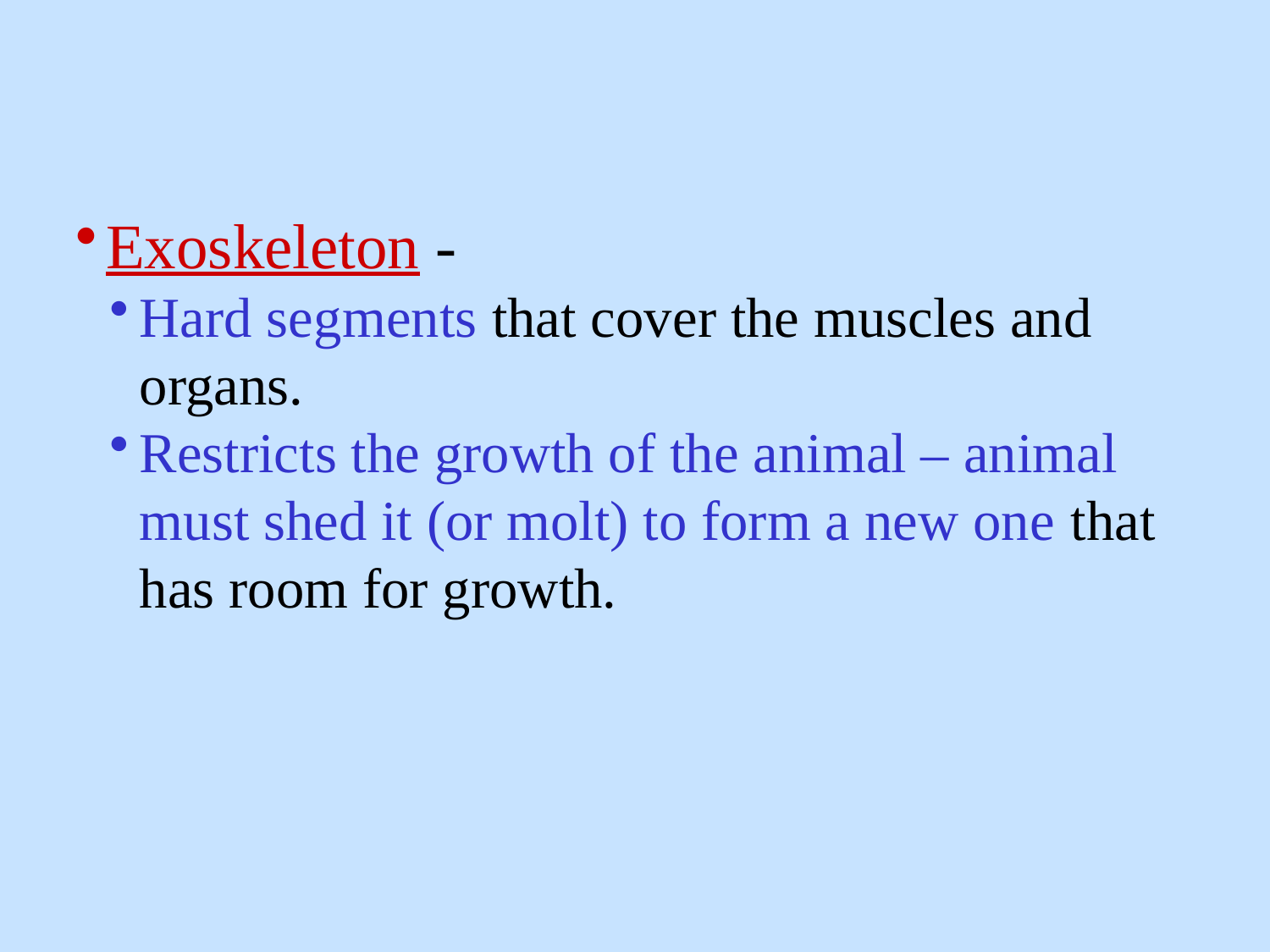

Exoskeleton -
Hard segments that cover the muscles and organs.
Restricts the growth of the animal – animal must shed it (or molt) to form a new one that has room for growth.